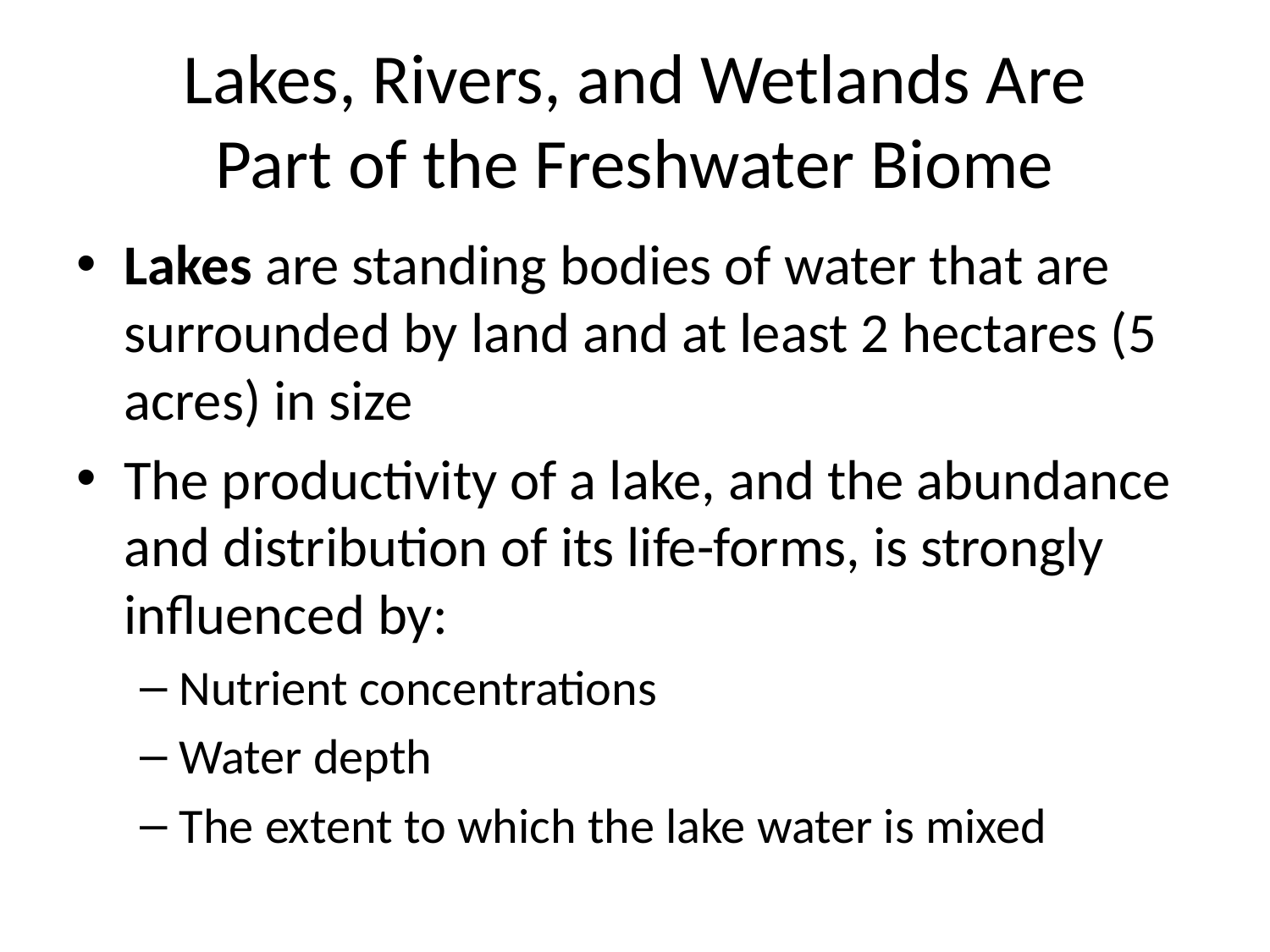

# Lakes, Rivers, and Wetlands Are Part of the Freshwater Biome
Lakes are standing bodies of water that are surrounded by land and at least 2 hectares (5 acres) in size
The productivity of a lake, and the abundance and distribution of its life-forms, is strongly influenced by:
Nutrient concentrations
Water depth
The extent to which the lake water is mixed